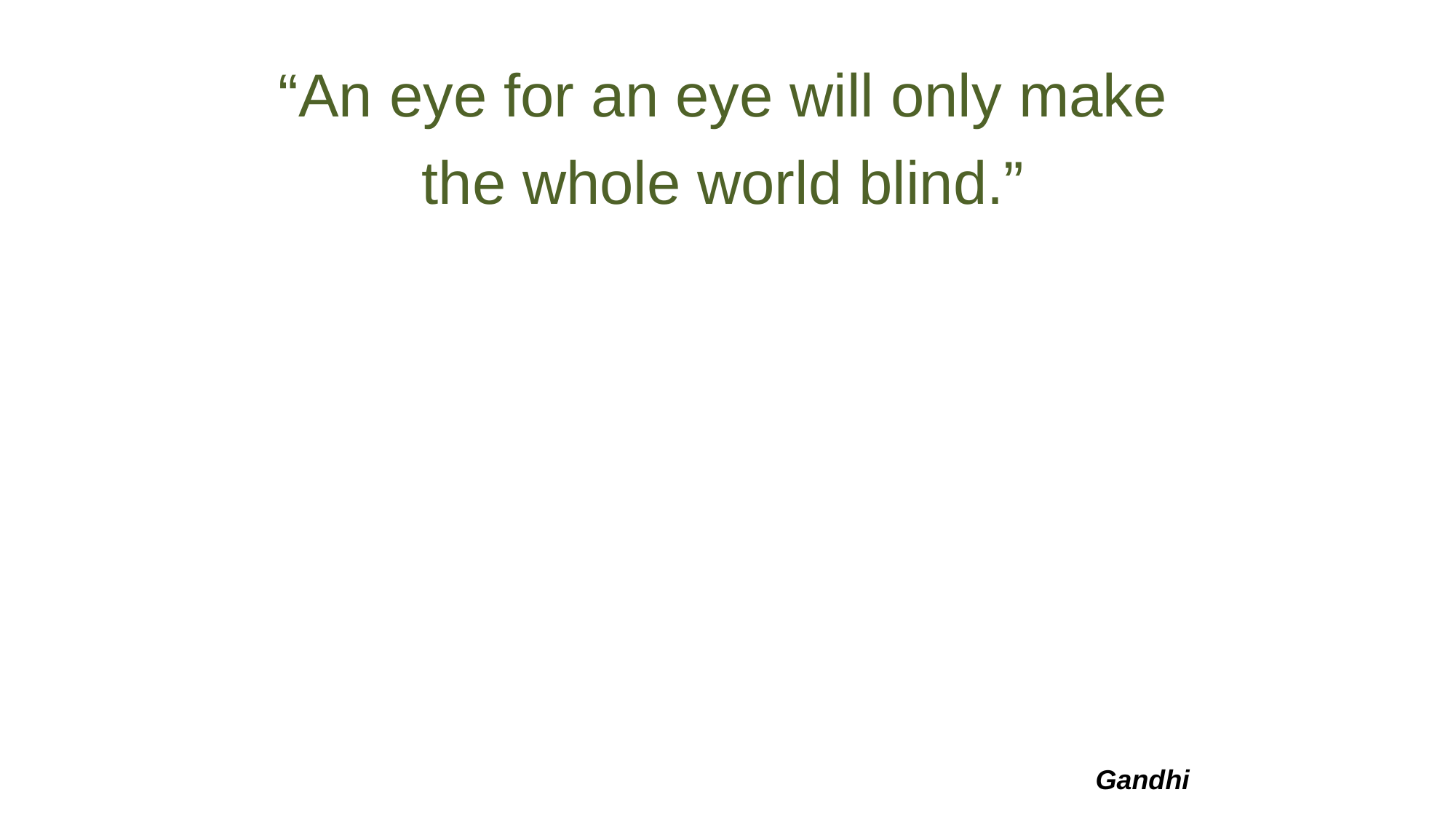

“An eye for an eye will only make the whole world blind.”
Gandhi